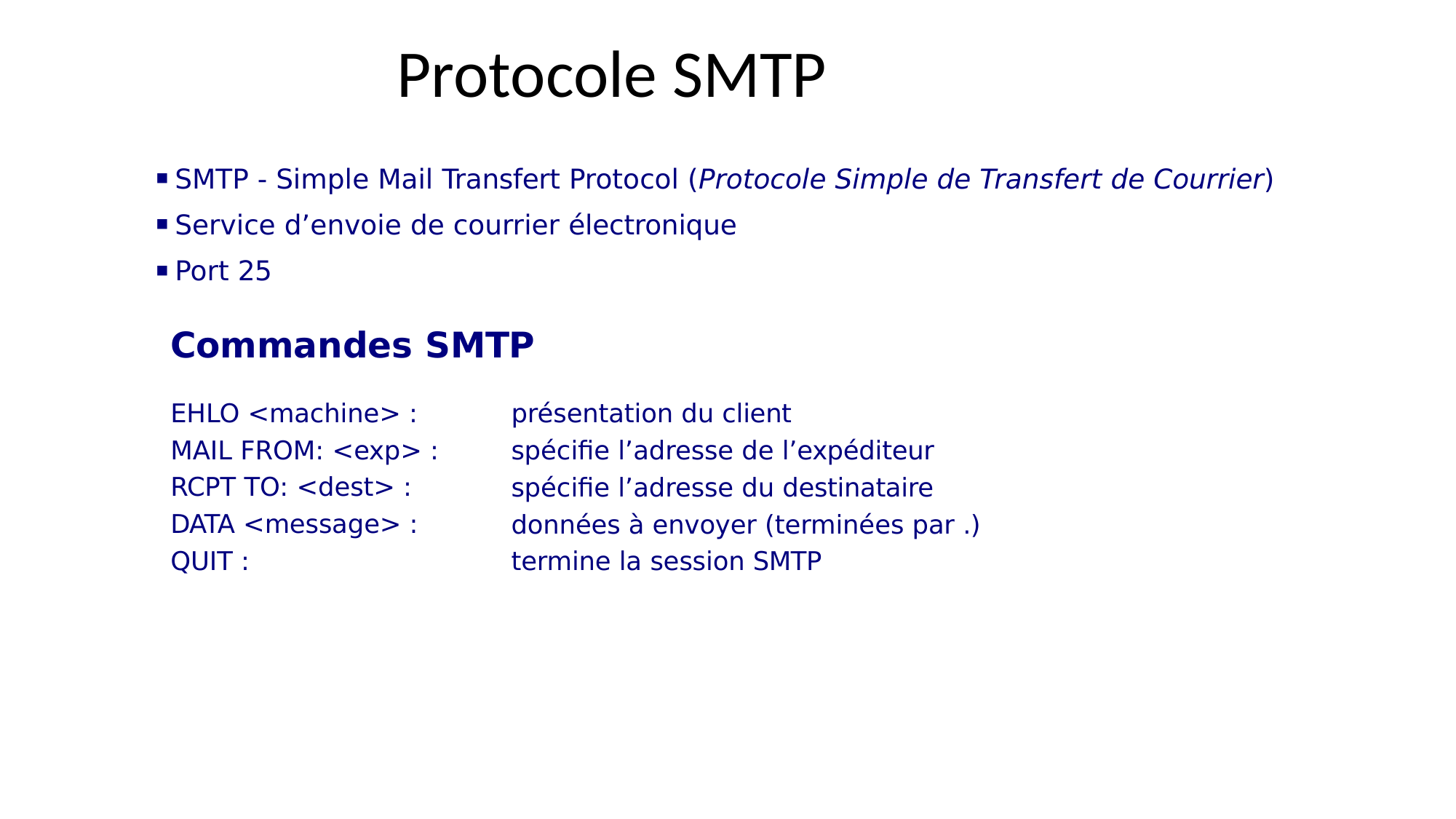

# Protocole SMTP
SMTP - Simple Mail Transfert Protocol (Protocole Simple de Transfert de Courrier)
Service d’envoie de courrier électronique
Port 25

Commandes SMTP
EHLO <machine> : MAIL FROM: <exp> : RCPT TO: <dest> :
DATA <message> : QUIT :
présentation du client
spécifie l’adresse de l’expéditeur spécifie l’adresse du destinataire données à envoyer (terminées par .) termine la session SMTP